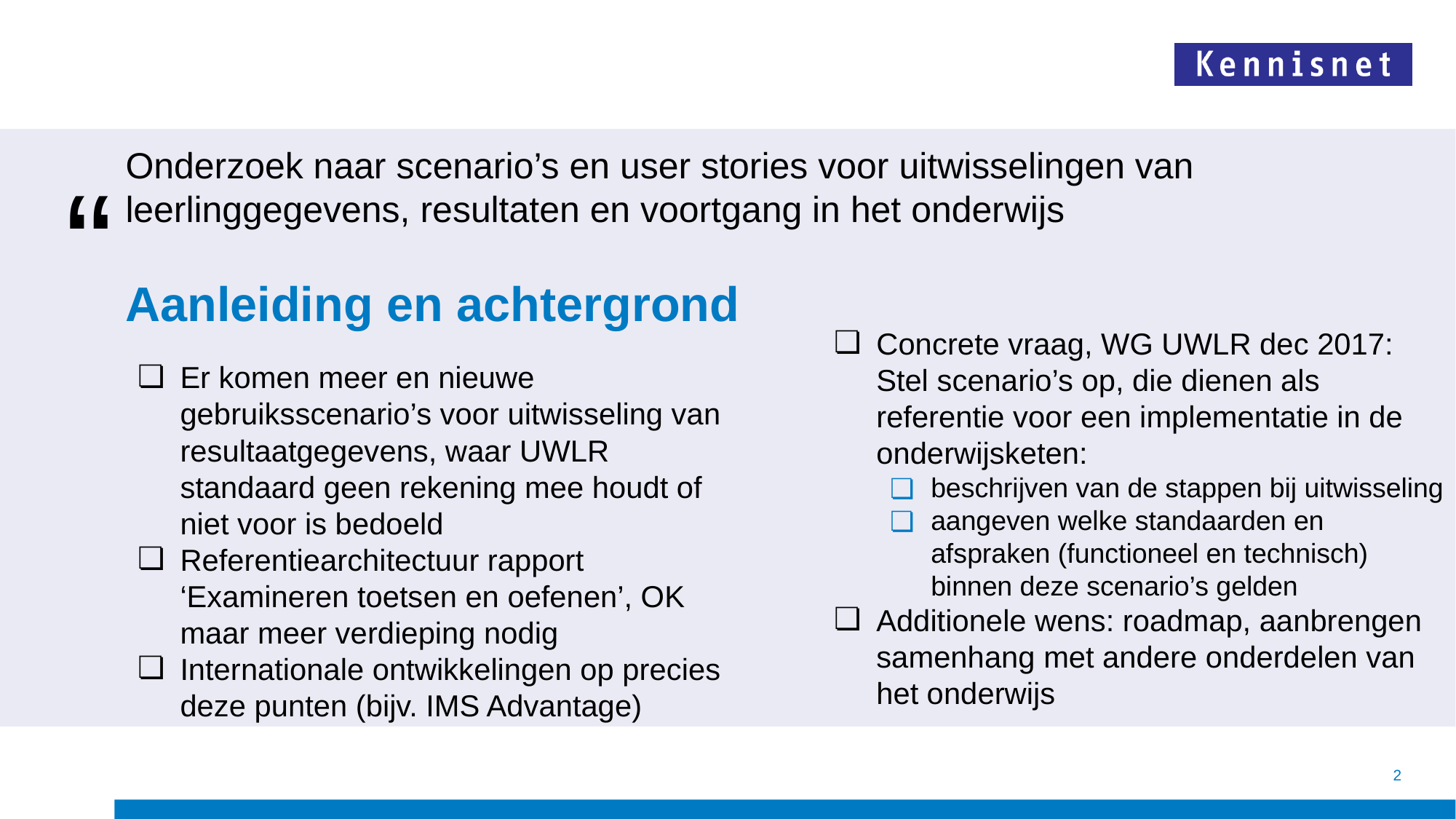

Onderzoek naar scenario’s en user stories voor uitwisselingen van leerlinggegevens, resultaten en voortgang in het onderwijs

“
# Aanleiding en achtergrond
Concrete vraag, WG UWLR dec 2017: Stel scenario’s op, die dienen als referentie voor een implementatie in de onderwijsketen:
beschrijven van de stappen bij uitwisseling
aangeven welke standaarden en afspraken (functioneel en technisch) binnen deze scenario’s gelden
Additionele wens: roadmap, aanbrengen samenhang met andere onderdelen van het onderwijs

Er komen meer en nieuwe gebruiksscenario’s voor uitwisseling van resultaatgegevens, waar UWLR standaard geen rekening mee houdt of niet voor is bedoeld
Referentiearchitectuur rapport ‘Examineren toetsen en oefenen’, OK maar meer verdieping nodig
Internationale ontwikkelingen op precies deze punten (bijv. IMS Advantage)

2